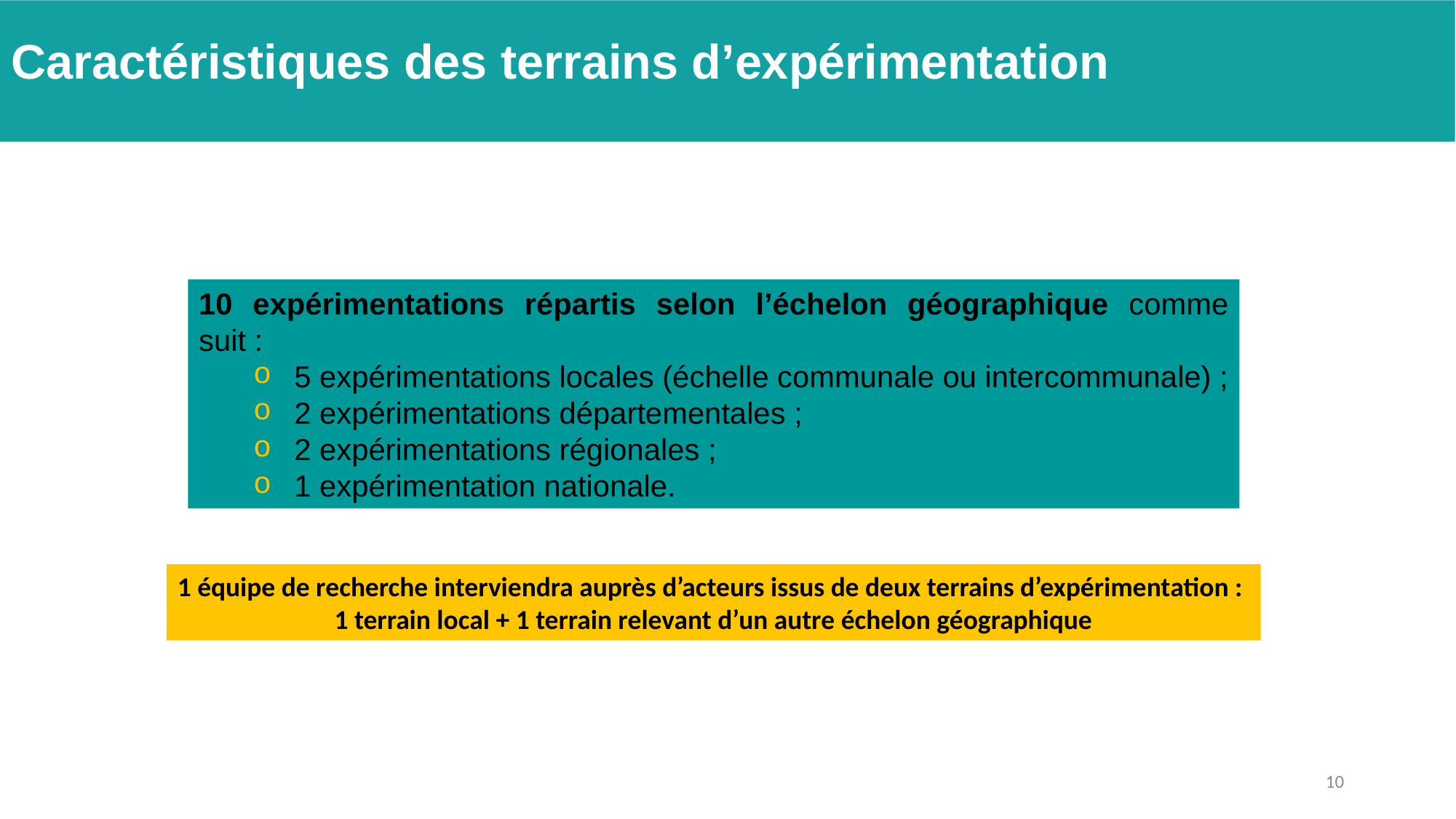

# Caractéristiques des terrains d’expérimentation
10 expérimentations répartis selon l’échelon géographique comme suit :
5 expérimentations locales (échelle communale ou intercommunale) ;
2 expérimentations départementales ;
2 expérimentations régionales ;
1 expérimentation nationale.
1 équipe de recherche interviendra auprès d’acteurs issus de deux terrains d’expérimentation :
1 terrain local + 1 terrain relevant d’un autre échelon géographique
10